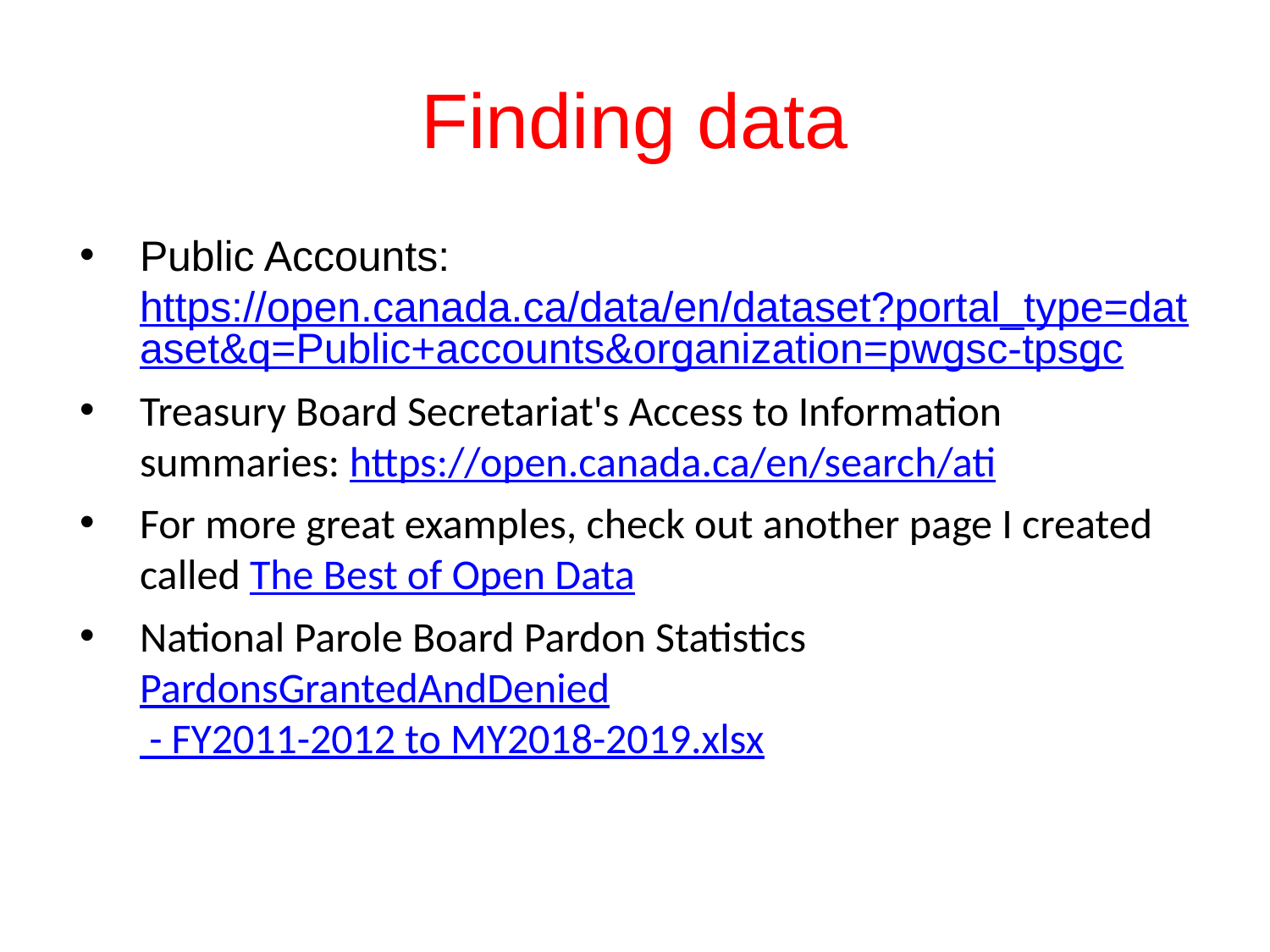

# Finding data
Public Accounts: https://open.canada.ca/data/en/dataset?portal_type=dataset&q=Public+accounts&organization=pwgsc-tpsgc
Treasury Board Secretariat's Access to Information summaries: https://open.canada.ca/en/search/ati
For more great examples, check out another page I created called The Best of Open Data
National Parole Board Pardon Statistics
PardonsGrantedAndDenied - FY2011-2012 to MY2018-2019.xlsx